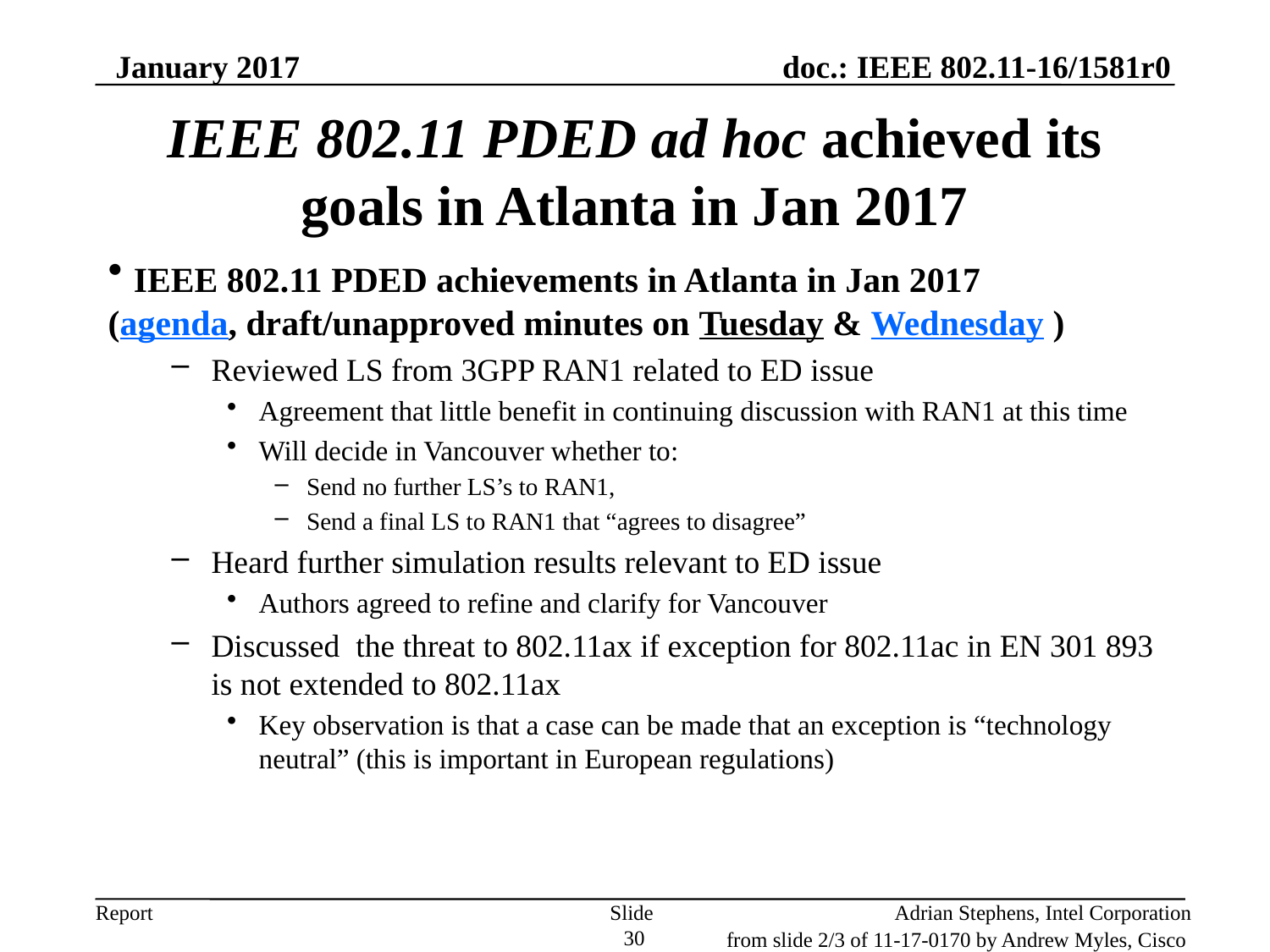

January 2017
# IEEE 802.11 PDED ad hoc achieved its goals in Atlanta in Jan 2017
 IEEE 802.11 PDED achievements in Atlanta in Jan 2017
(agenda, draft/unapproved minutes on Tuesday & Wednesday )
Reviewed LS from 3GPP RAN1 related to ED issue
Agreement that little benefit in continuing discussion with RAN1 at this time
Will decide in Vancouver whether to:
Send no further LS’s to RAN1,
Send a final LS to RAN1 that “agrees to disagree”
Heard further simulation results relevant to ED issue
Authors agreed to refine and clarify for Vancouver
Discussed  the threat to 802.11ax if exception for 802.11ac in EN 301 893 is not extended to 802.11ax
Key observation is that a case can be made that an exception is “technology neutral” (this is important in European regulations)
Slide 30
Adrian Stephens, Intel Corporation
from slide 2/3 of 11-17-0170 by Andrew Myles, Cisco